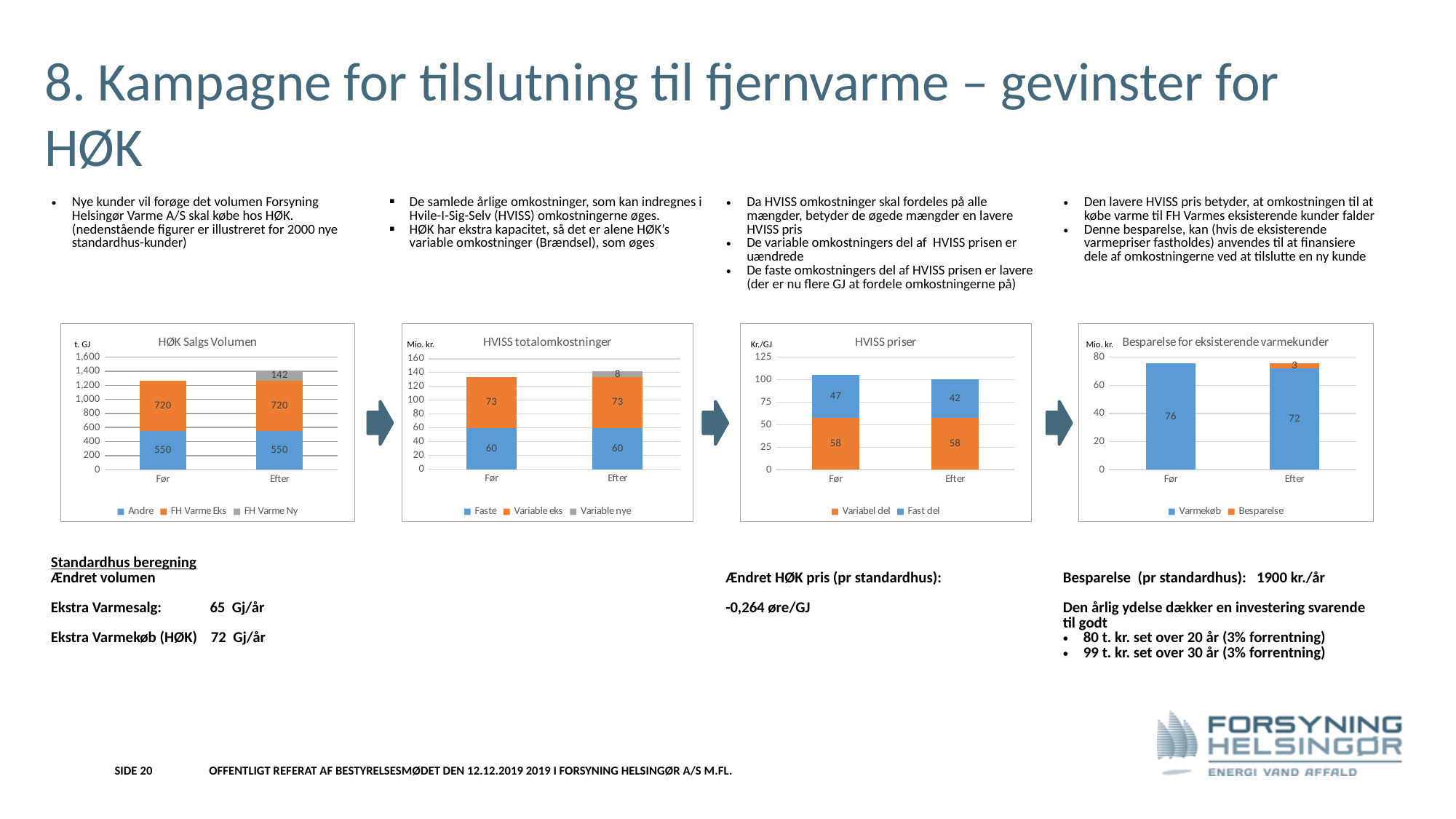

# 8. Kampagne for tilslutning til fjernvarme – gevinster for HØK
| Nye kunder vil forøge det volumen Forsyning Helsingør Varme A/S skal købe hos HØK. (nedenstående figurer er illustreret for 2000 nye standardhus-kunder) | De samlede årlige omkostninger, som kan indregnes i Hvile-I-Sig-Selv (HVISS) omkostningerne øges. HØK har ekstra kapacitet, så det er alene HØK’s variable omkostninger (Brændsel), som øges | Da HVISS omkostninger skal fordeles på alle mængder, betyder de øgede mængder en lavere HVISS pris De variable omkostningers del af HVISS prisen er uændrede De faste omkostningers del af HVISS prisen er lavere (der er nu flere GJ at fordele omkostningerne på) | Den lavere HVISS pris betyder, at omkostningen til at købe varme til FH Varmes eksisterende kunder falder Denne besparelse, kan (hvis de eksisterende varmepriser fastholdes) anvendes til at finansiere dele af omkostningerne ved at tilslutte en ny kunde |
| --- | --- | --- | --- |

### Chart: HØK Salgs Volumen

| Category | Andre | FH Varme Eks | FH Varme Ny |
|---|---|---|---|
| Før | 550.0 | 720.1840130505711 | None |
| Efter | 550.0 | 720.1840130505711 | 141.72920065252856 |

### Chart: HVISS totalomkostninger

| Category | Faste | Variable eks | Variable nye |
|---|---|---|---|
| Før | 60.0 | 73.36932137030996 | None |
| Efter | 60.0 | 73.36932137030996 | 8.186668359380857 |

### Chart: HVISS priser

| Category | Variabel del | Fast del |
|---|---|---|
| Før | 57.762749819296324 | 47.23725018070367 |
| Efter | 57.762749819296324 | 42.49552976605044 |

### Chart: Besparelse for eksisterende varmekunder

| Category | Varmekøb | Besparelse |
|---|---|---|
| Før | 75.61932137030998 | None |
| Efter | 72.20441013332119 | 3.414911236988781 |
t. GJ
Mio. kr.
Kr./GJ
Mio. kr.

| Standardhus beregning Ændret volumen Ekstra Varmesalg: 65 Gj/år Ekstra Varmekøb (HØK) 72 Gj/år |  | Ændret HØK pris (pr standardhus): -0,264 øre/GJ | Besparelse (pr standardhus): 1900 kr./år Den årlig ydelse dækker en investering svarende til godt 80 t. kr. set over 20 år (3% forrentning) 99 t. kr. set over 30 år (3% forrentning) |
| --- | --- | --- | --- |
Side 20
Offentligt referat af bestyrelsesmødet den 12.12.2019 2019 i Forsyning Helsingør A/S m.fl.